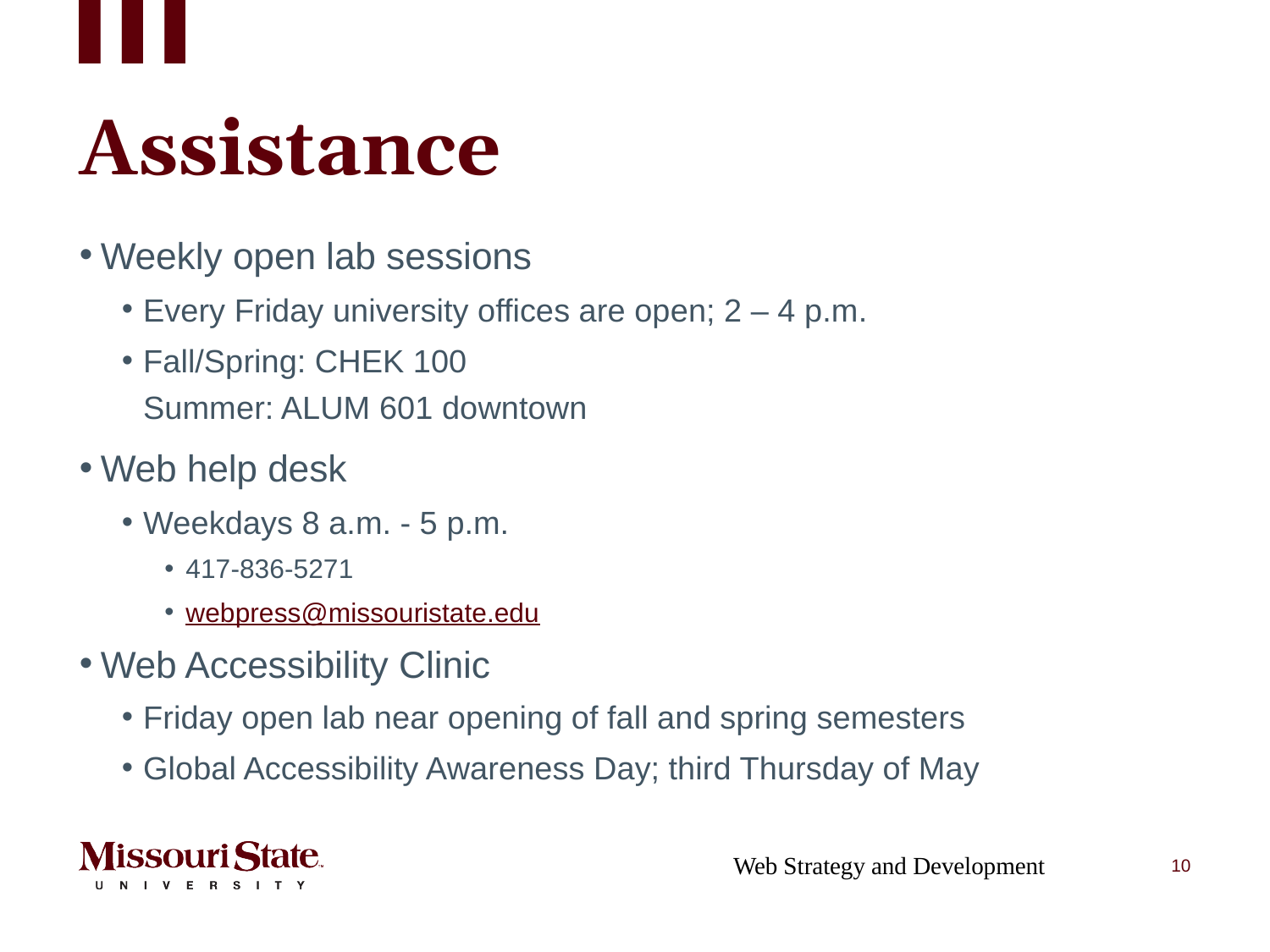

# Assistance
Weekly open lab sessions
Every Friday university offices are open; 2 – 4 p.m.
Fall/Spring: CHEK 100
Summer: ALUM 601 downtown
Web help desk
Weekdays 8 a.m. - 5 p.m.
417-836-5271
webpress@missouristate.edu
Web Accessibility Clinic
Friday open lab near opening of fall and spring semesters
Global Accessibility Awareness Day; third Thursday of May
Web Strategy and Development
10